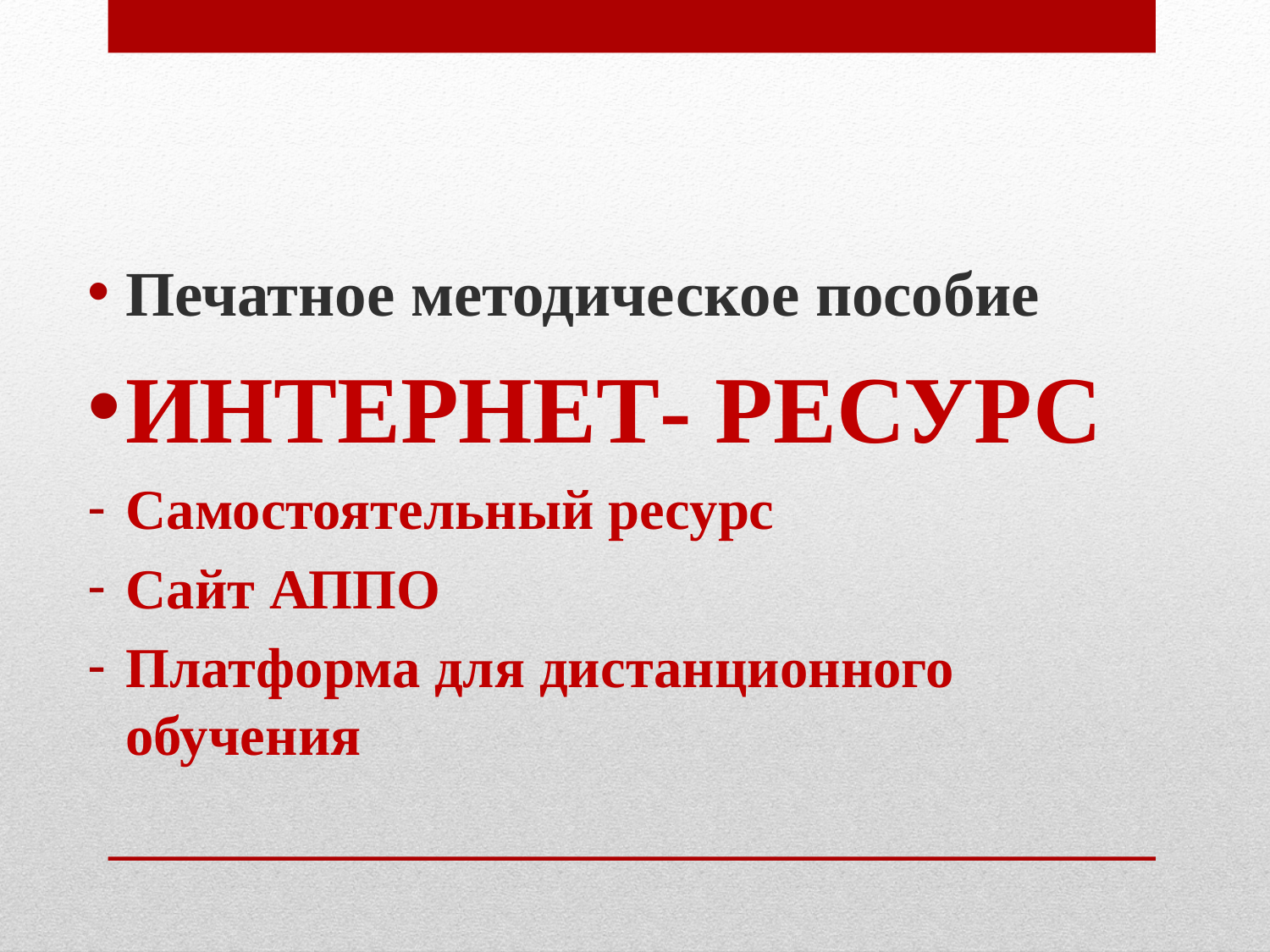

Печатное методическое пособие
ИНТЕРНЕТ- РЕСУРС
Самостоятельный ресурс
Сайт АППО
Платформа для дистанционного обучения